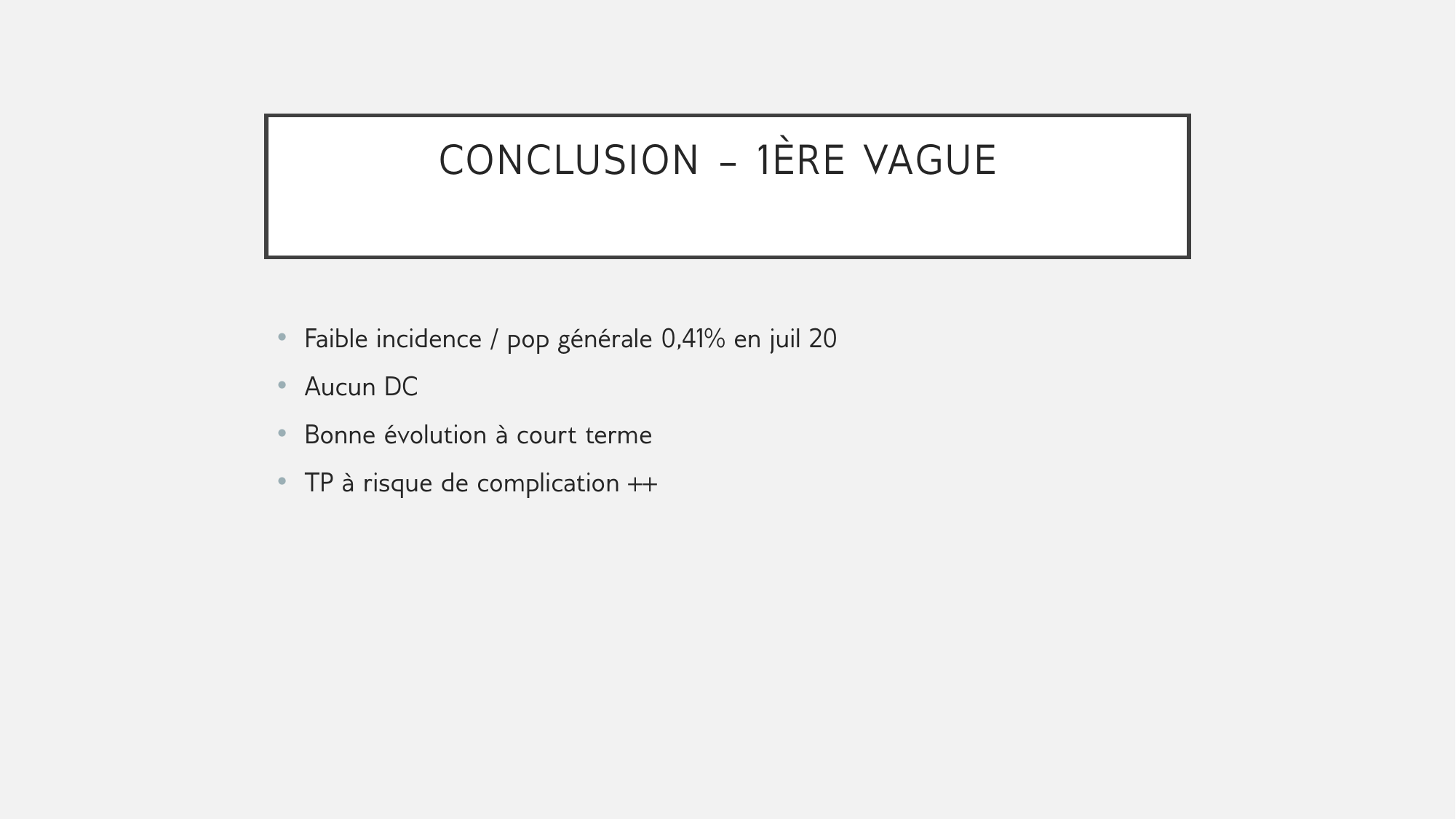

# conclusion – 1ère vague
Faible incidence / pop générale 0,41% en juil 20
Aucun DC
Bonne évolution à court terme
TP à risque de complication ++